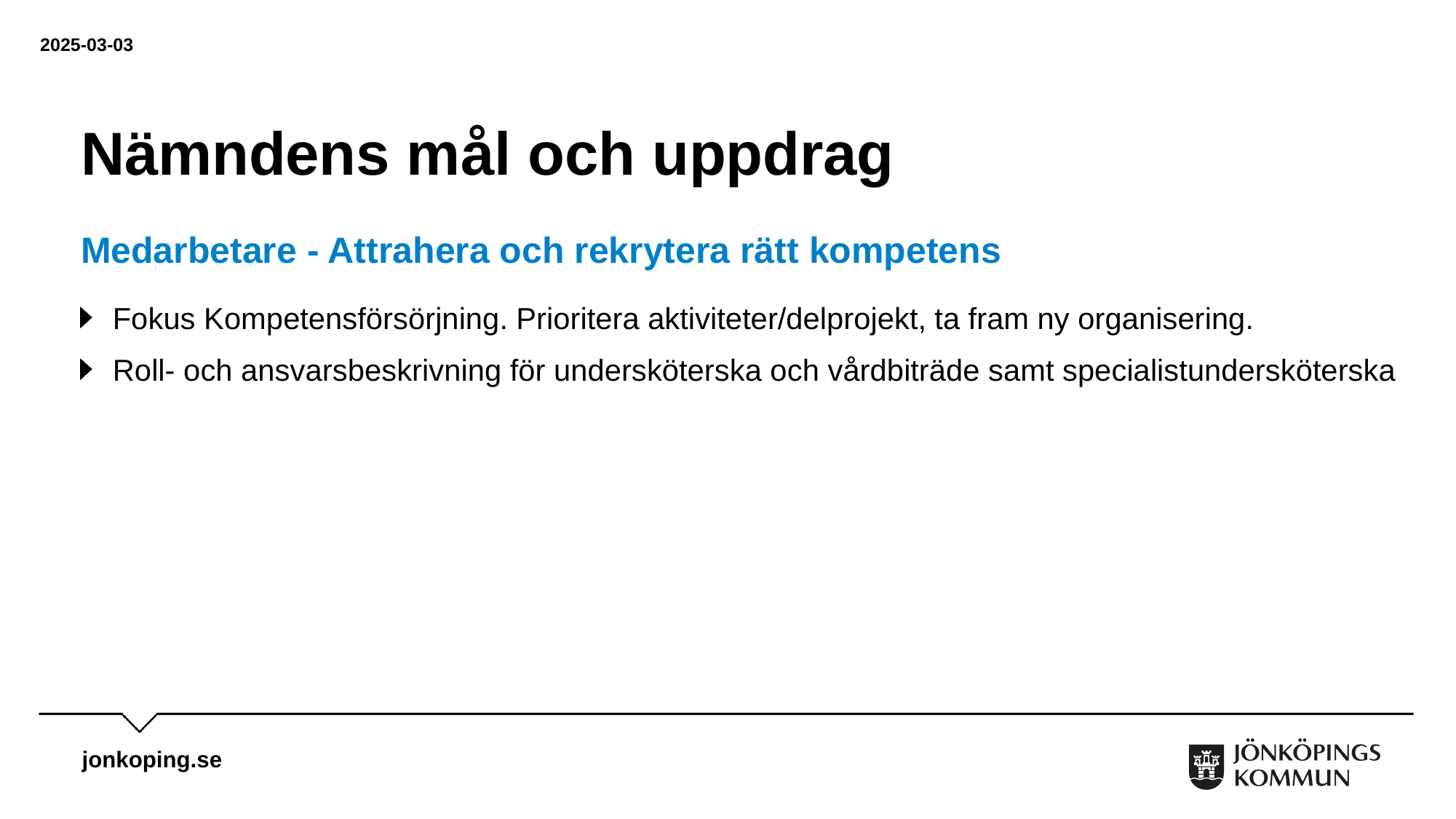

2025-03-03
# Nämndens mål och uppdrag
Medarbetare - Attrahera och rekrytera rätt kompetens
Fokus Kompetensförsörjning. Prioritera aktiviteter/delprojekt, ta fram ny organisering.
Roll- och ansvarsbeskrivning för undersköterska och vårdbiträde samt specialistundersköterska